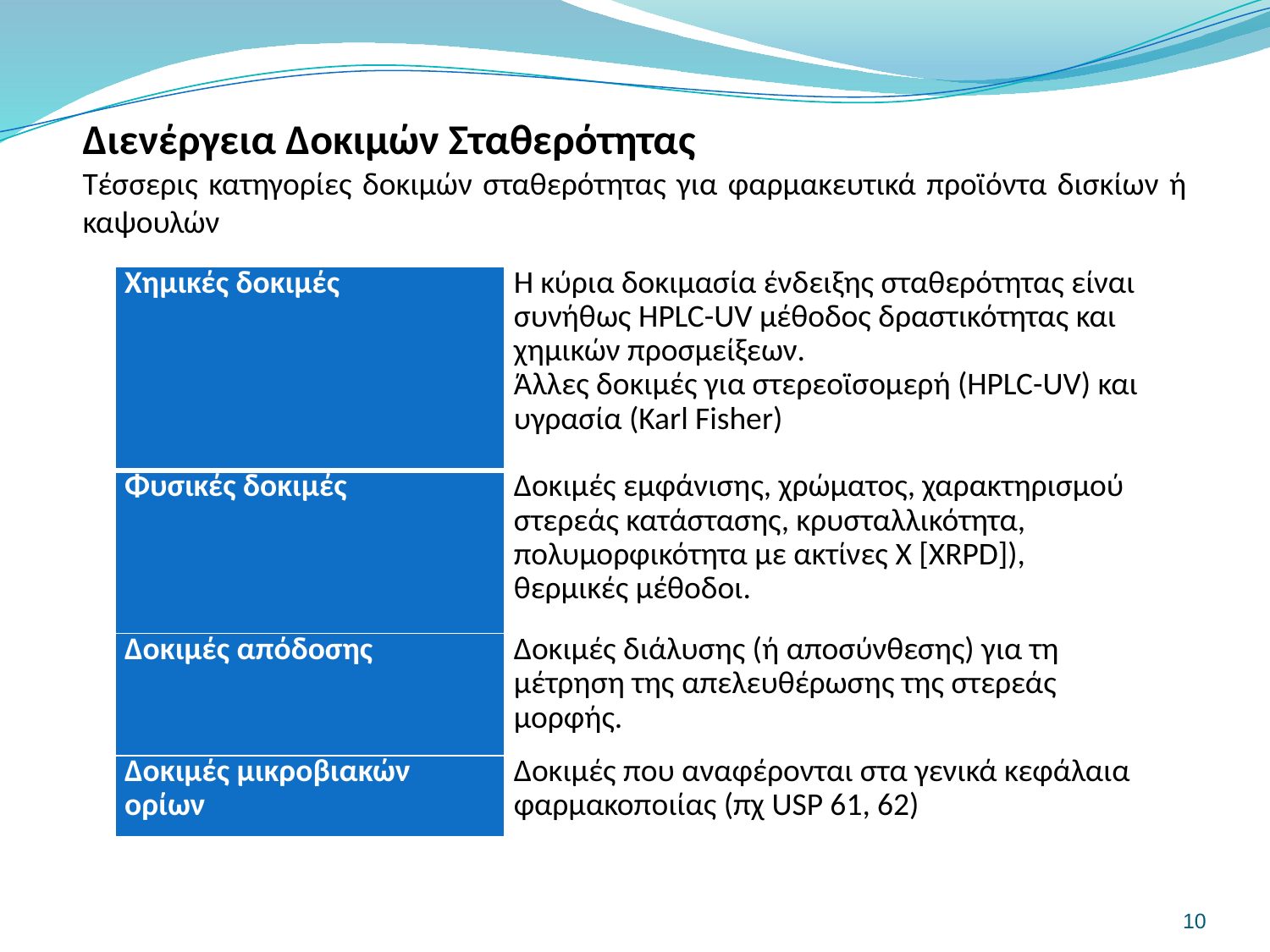

Διενέργεια Δοκιμών Σταθερότητας
Τέσσερις κατηγορίες δοκιμών σταθερότητας για φαρμακευτικά προϊόντα δισκίων ή καψουλών

| Χημικές δοκιμές | Η κύρια δοκιμασία ένδειξης σταθερότητας είναι συνήθως HPLC-UV μέθοδος δραστικότητας και χημικών προσμείξεων. Άλλες δοκιμές για στερεοϊσομερή (HPLC-UV) και υγρασία (Karl Fisher) |
| --- | --- |
| Φυσικές δοκιμές | Δοκιμές εμφάνισης, χρώματος, χαρακτηρισμού στερεάς κατάστασης, κρυσταλλικότητα, πολυμορφικότητα με ακτίνες Χ [XRPD]), θερμικές μέθοδοι. |
| Δοκιμές απόδοσης | Δοκιμές διάλυσης (ή αποσύνθεσης) για τη μέτρηση της απελευθέρωσης της στερεάς μορφής. |
| Δοκιμές μικροβιακών ορίων | Δοκιμές που αναφέρονται στα γενικά κεφάλαια φαρμακοποιίας (πχ USP 61, 62) |
10